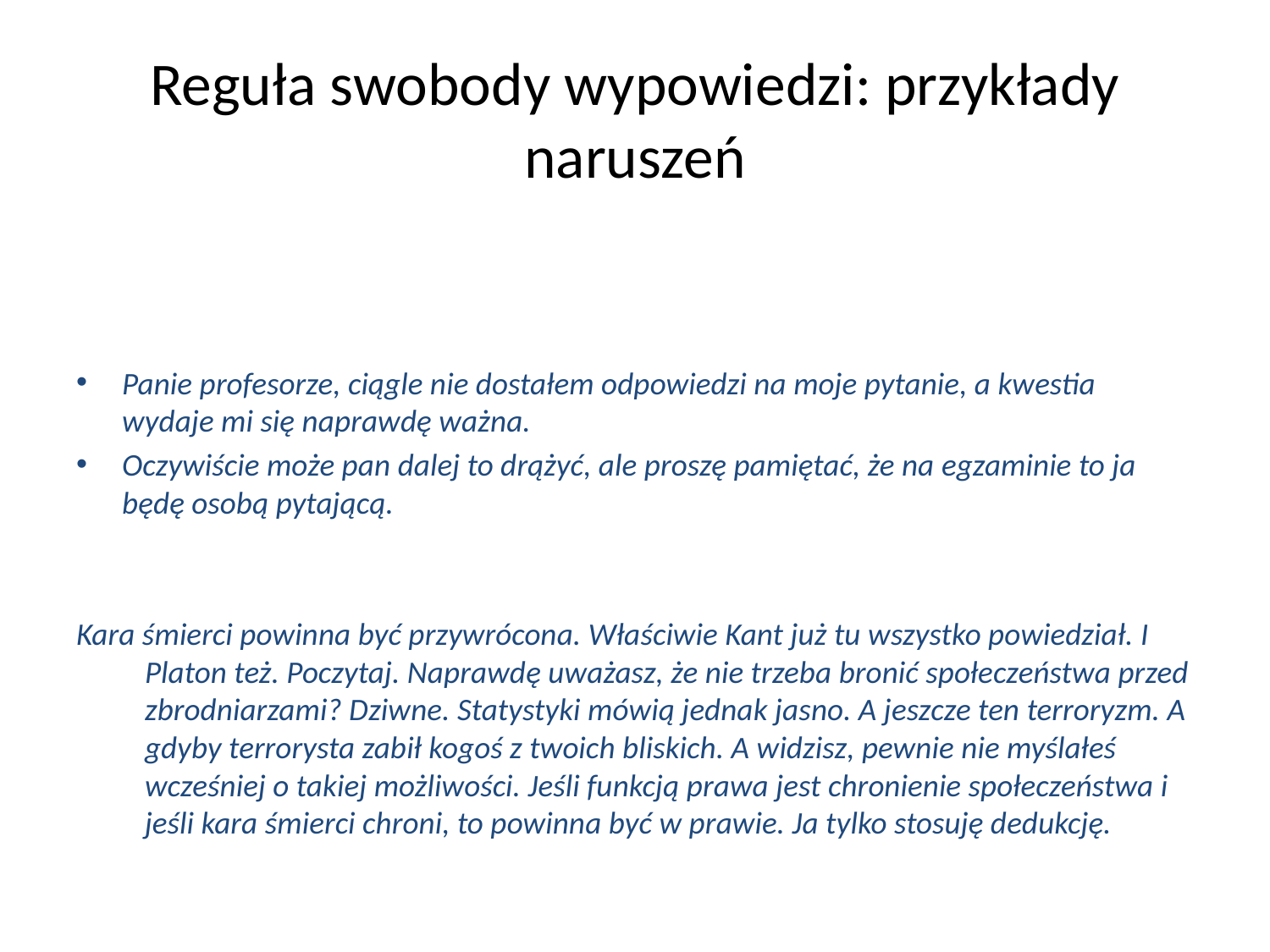

# Reguła swobody wypowiedzi: przykłady naruszeń

Panie profesorze, ciągle nie dostałem odpowiedzi na moje pytanie, a kwestia wydaje mi się naprawdę ważna.
Oczywiście może pan dalej to drążyć, ale proszę pamiętać, że na egzaminie to ja będę osobą pytającą.

Kara śmierci powinna być przywrócona. Właściwie Kant już tu wszystko powiedział. I Platon też. Poczytaj. Naprawdę uważasz, że nie trzeba bronić społeczeństwa przed zbrodniarzami? Dziwne. Statystyki mówią jednak jasno. A jeszcze ten terroryzm. A gdyby terrorysta zabił kogoś z twoich bliskich. A widzisz, pewnie nie myślałeś wcześniej o takiej możliwości. Jeśli funkcją prawa jest chronienie społeczeństwa i jeśli kara śmierci chroni, to powinna być w prawie. Ja tylko stosuję dedukcję.